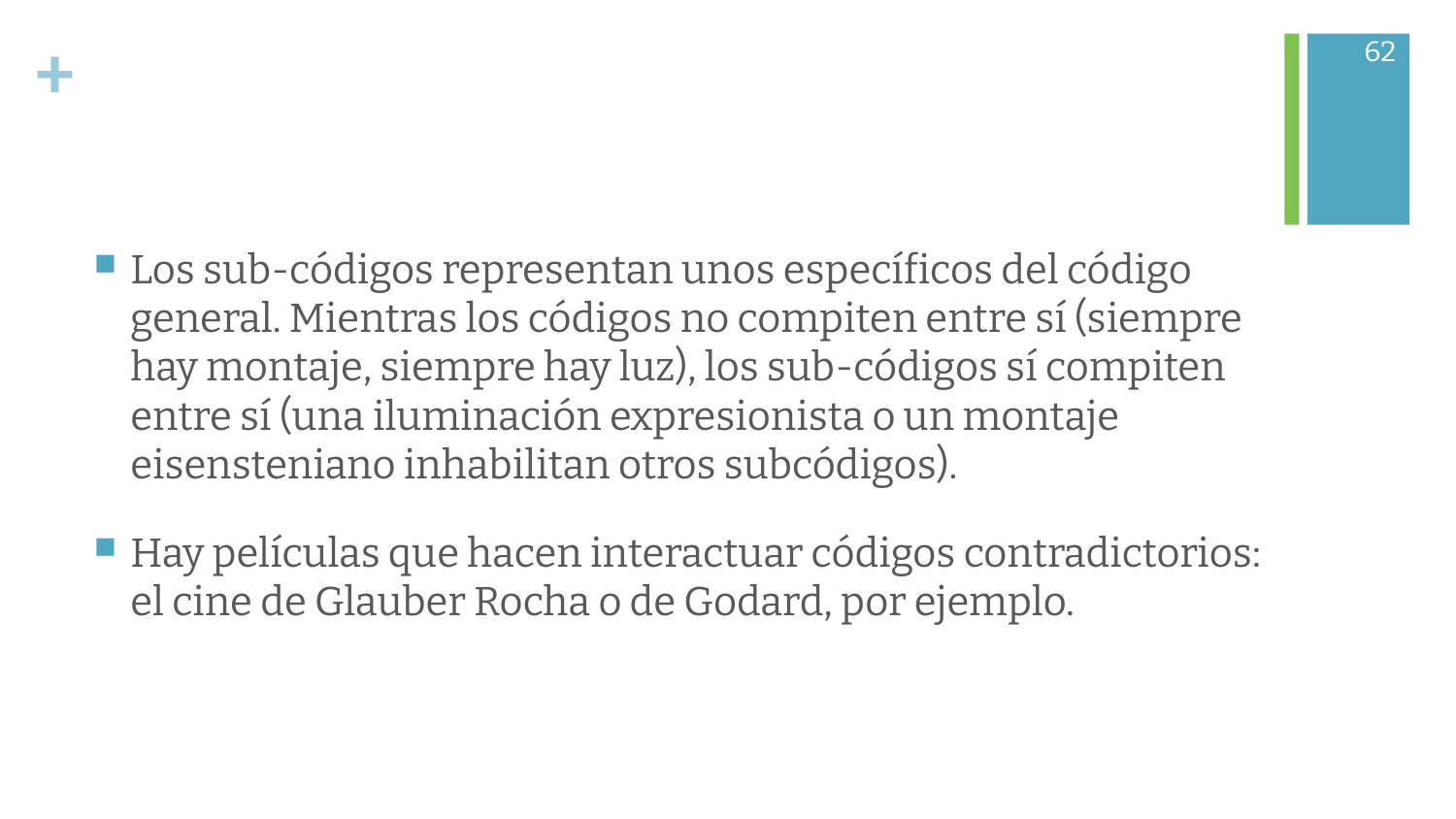

62
#
Los sub-códigos representan unos específicos del código general. Mientras los códigos no compiten entre sí (siempre hay montaje, siempre hay luz), los sub-códigos sí compiten entre sí (una iluminación expresionista o un montaje eisensteniano inhabilitan otros subcódigos).
Hay películas que hacen interactuar códigos contradictorios: el cine de Glauber Rocha o de Godard, por ejemplo.